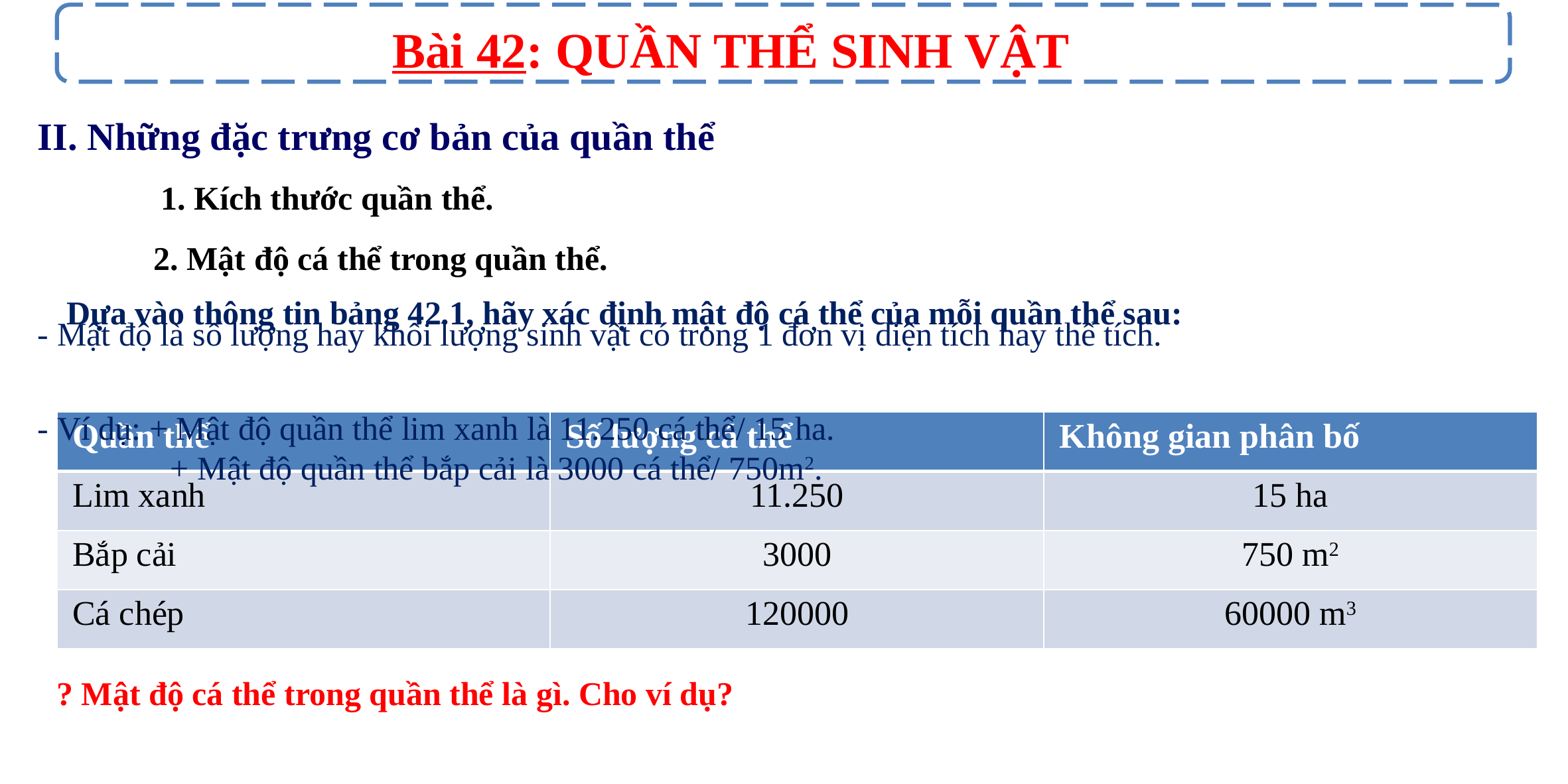

Bài 42: QUẦN THỂ SINH VẬT
II. Những đặc trưng cơ bản của quần thể
1. Kích thước quần thể.
2. Mật độ cá thể trong quần thể.
Dựa vào thông tin bảng 42.1, hãy xác định mật độ cá thể của mỗi quần thể sau:
- Mật độ là số lượng hay khối lượng sinh vật có trong 1 đơn vị diện tích hay thể tích.

- Ví dụ: + Mật độ quần thể lim xanh là 11.250 cá thể/ 15 ha.
                + Mật độ quần thể bắp cải là 3000 cá thể/ 750m2.
| Quần thể | Số lượng cá thể | Không gian phân bố |
| --- | --- | --- |
| Lim xanh | 11.250 | 15 ha |
| Bắp cải | 3000 | 750 m2 |
| Cá chép | 120000 | 60000 m3 |
? Mật độ cá thể trong quần thể là gì. Cho ví dụ?